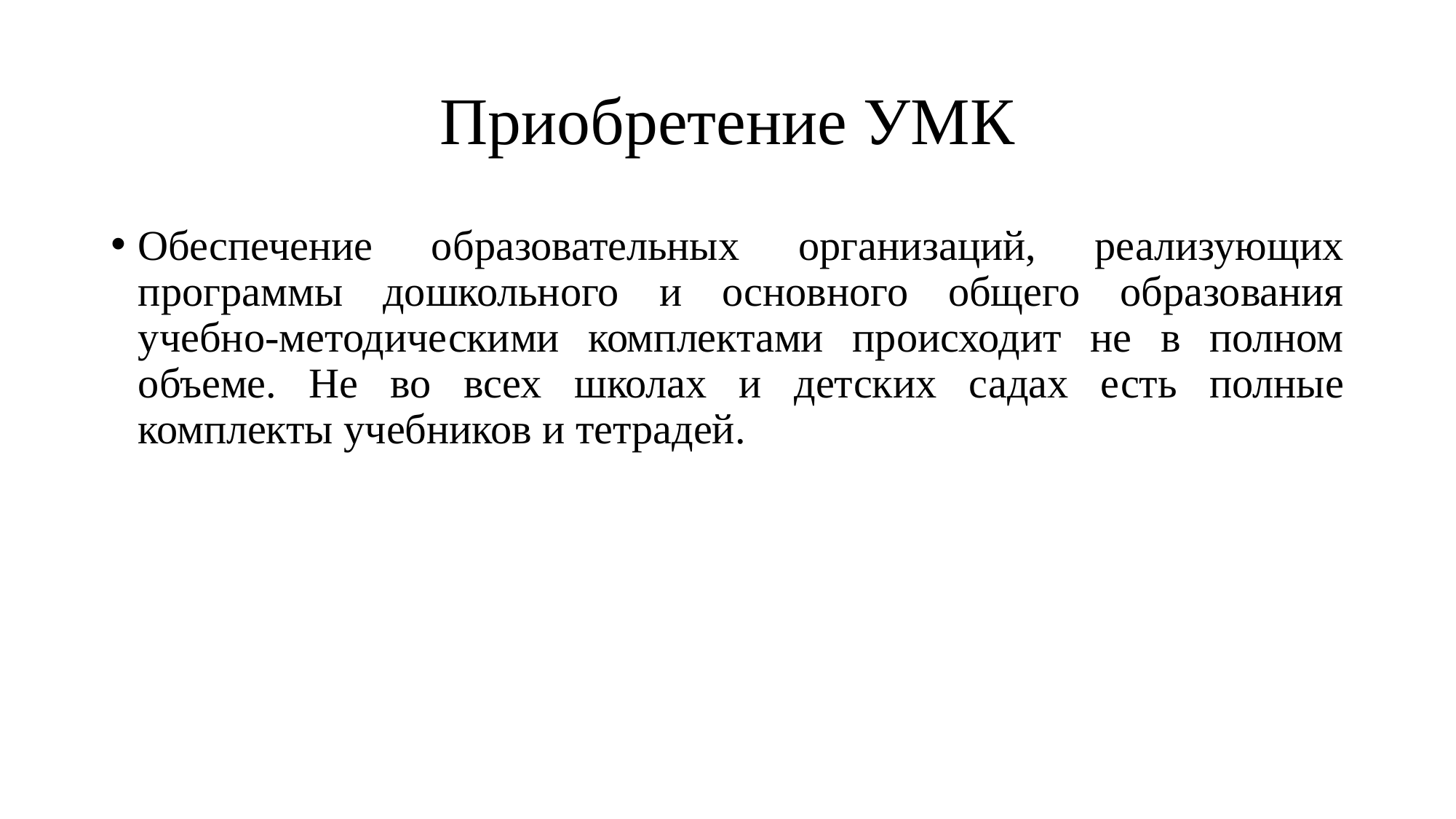

# Приобретение УМК
Обеспечение образовательных организаций, реализующих программы дошкольного и основного общего образования учебно-методическими комплектами происходит не в полном объеме. Не во всех школах и детских садах есть полные комплекты учебников и тетрадей.